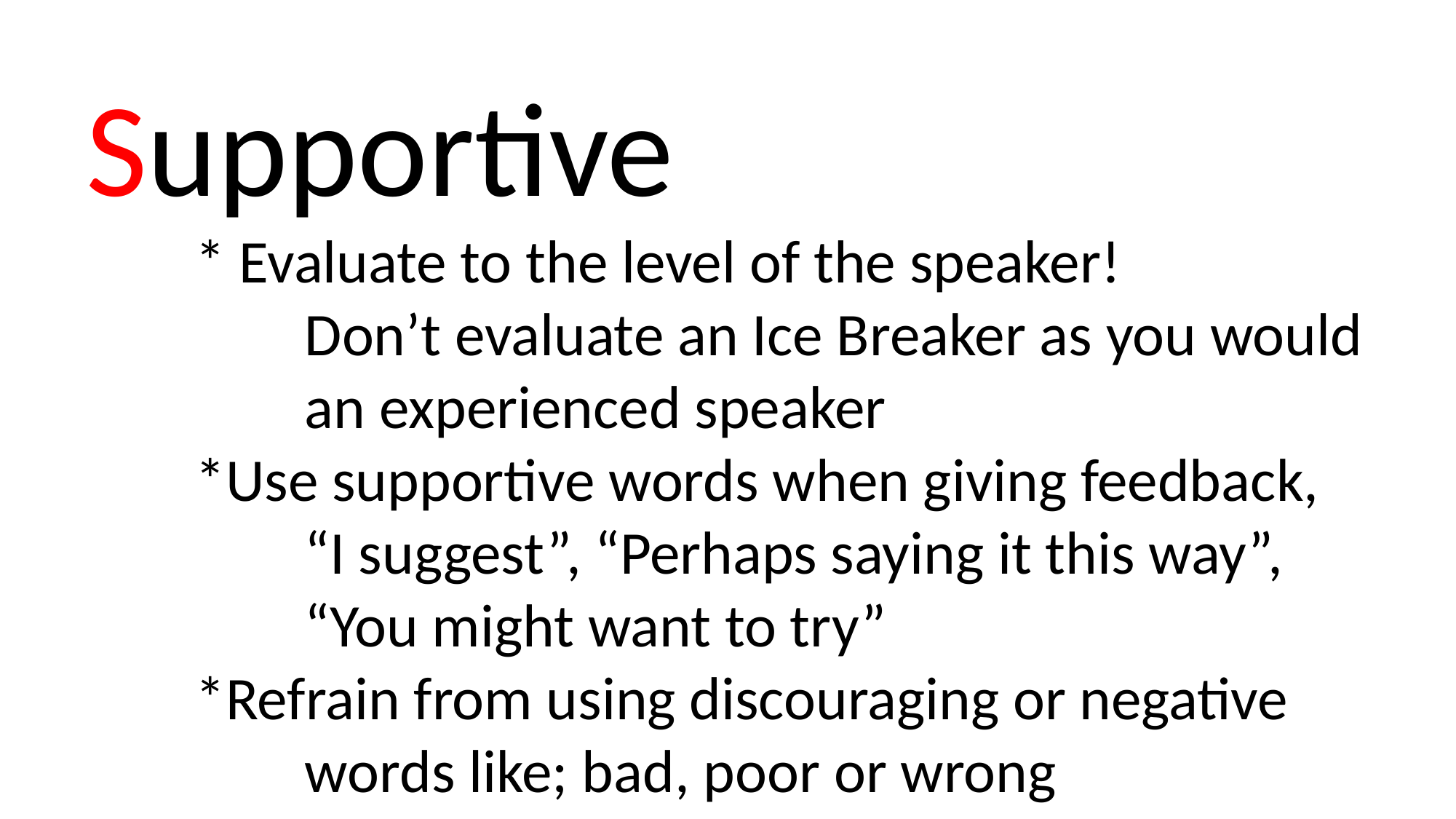

Supportive
	* Evaluate to the level of the speaker!
		Don’t evaluate an Ice Breaker as you would 		an experienced speaker
	*Use supportive words when giving feedback,
		“I suggest”, “Perhaps saying it this way”,
		“You might want to try”
	*Refrain from using discouraging or negative 		words like; bad, poor or wrong